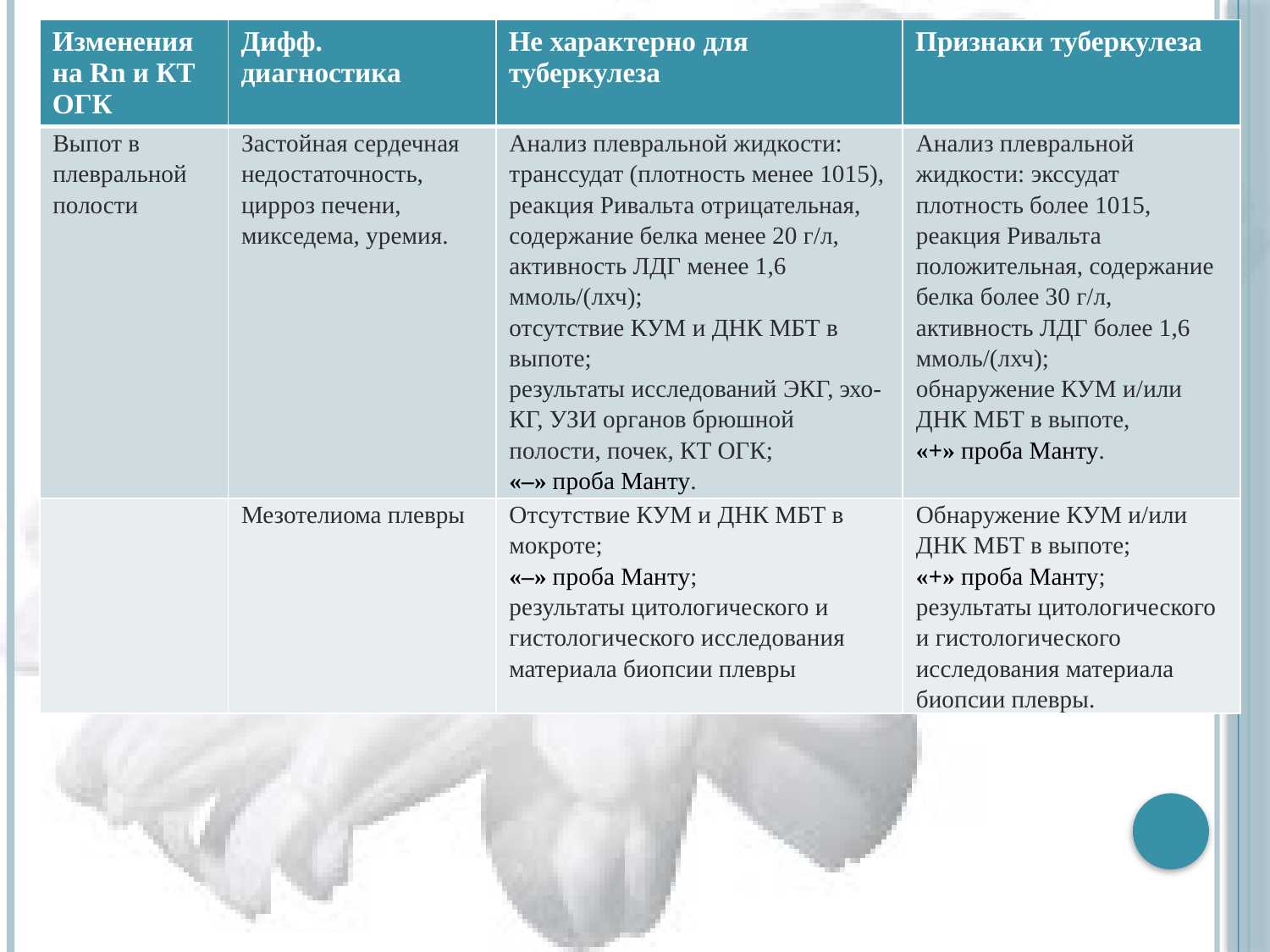

| Изменения на Rn и КТ ОГК | Дифф. диагностика | Не характерно для туберкулеза | Признаки туберкулеза |
| --- | --- | --- | --- |
| Выпот в плевральной полости | Застойная сердечная недостаточность, цирроз печени, микседема, уремия. | Анализ плевральной жидкости: транссудат (плотность менее 1015), реакция Ривальта отрицательная, содержание белка менее 20 г/л, активность ЛДГ менее 1,6 ммоль/(лхч); отсутствие КУМ и ДНК МБТ в выпоте; результаты исследований ЭКГ, эхо-КГ, УЗИ органов брюшной полости, почек, КТ ОГК;  «–» проба Манту. | Анализ плевральной жидкости: экссудат плотность более 1015, реакция Ривальта положительная, содержание белка более 30 г/л, активность ЛДГ более 1,6 ммоль/(лхч); обнаружение КУМ и/или ДНК МБТ в выпоте, «+» проба Манту. |
|  | Мезотелиома плевры | Отсутствие КУМ и ДНК МБТ в мокроте; «–» проба Манту; результаты цитологического и гистологического исследования материала биопсии плевры | Обнаружение КУМ и/или ДНК МБТ в выпоте; «+» проба Манту; результаты цитологического и гистологического исследования материала биопсии плевры. |
#